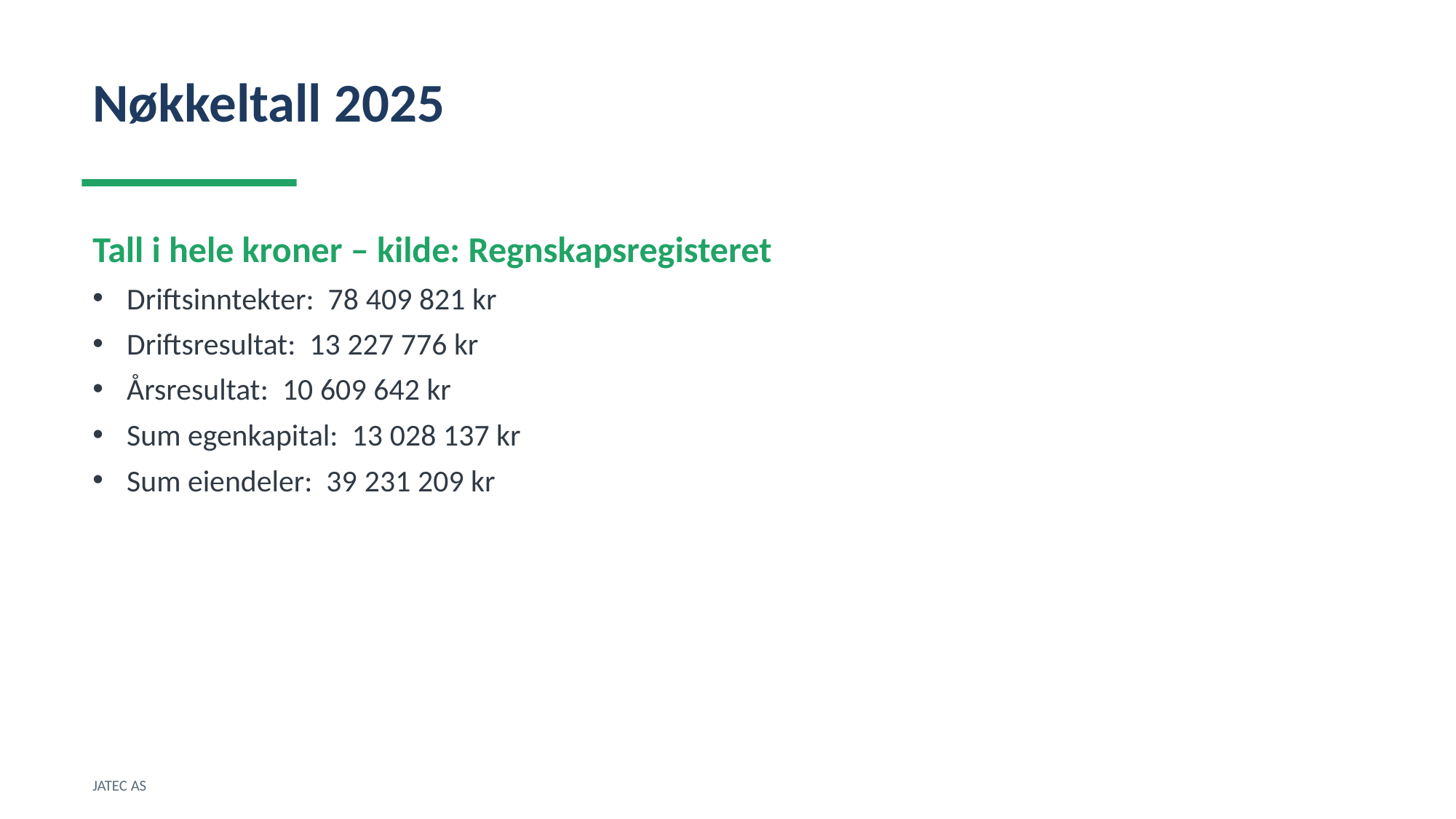

Nøkkeltall 2025

Tall i hele kroner – kilde: Regnskapsregisteret
Driftsinntekter:  78 409 821 kr
Driftsresultat:  13 227 776 kr
Årsresultat:  10 609 642 kr
Sum egenkapital:  13 028 137 kr
Sum eiendeler:  39 231 209 kr
JATEC AS